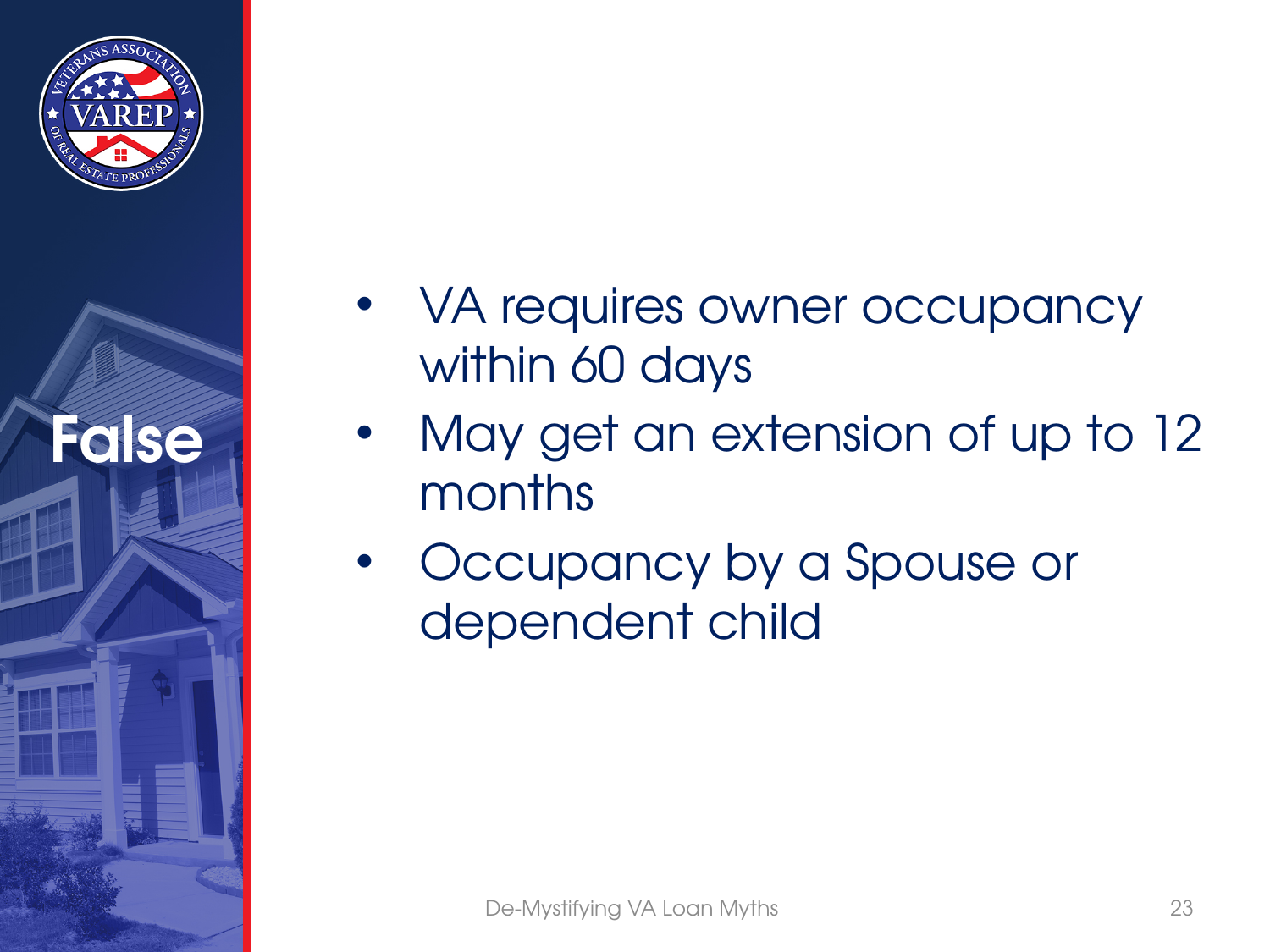

VA requires owner occupancy within 60 days
May get an extension of up to 12 months
Occupancy by a Spouse or dependent child
# False
De-Mystifying VA Loan Myths
23